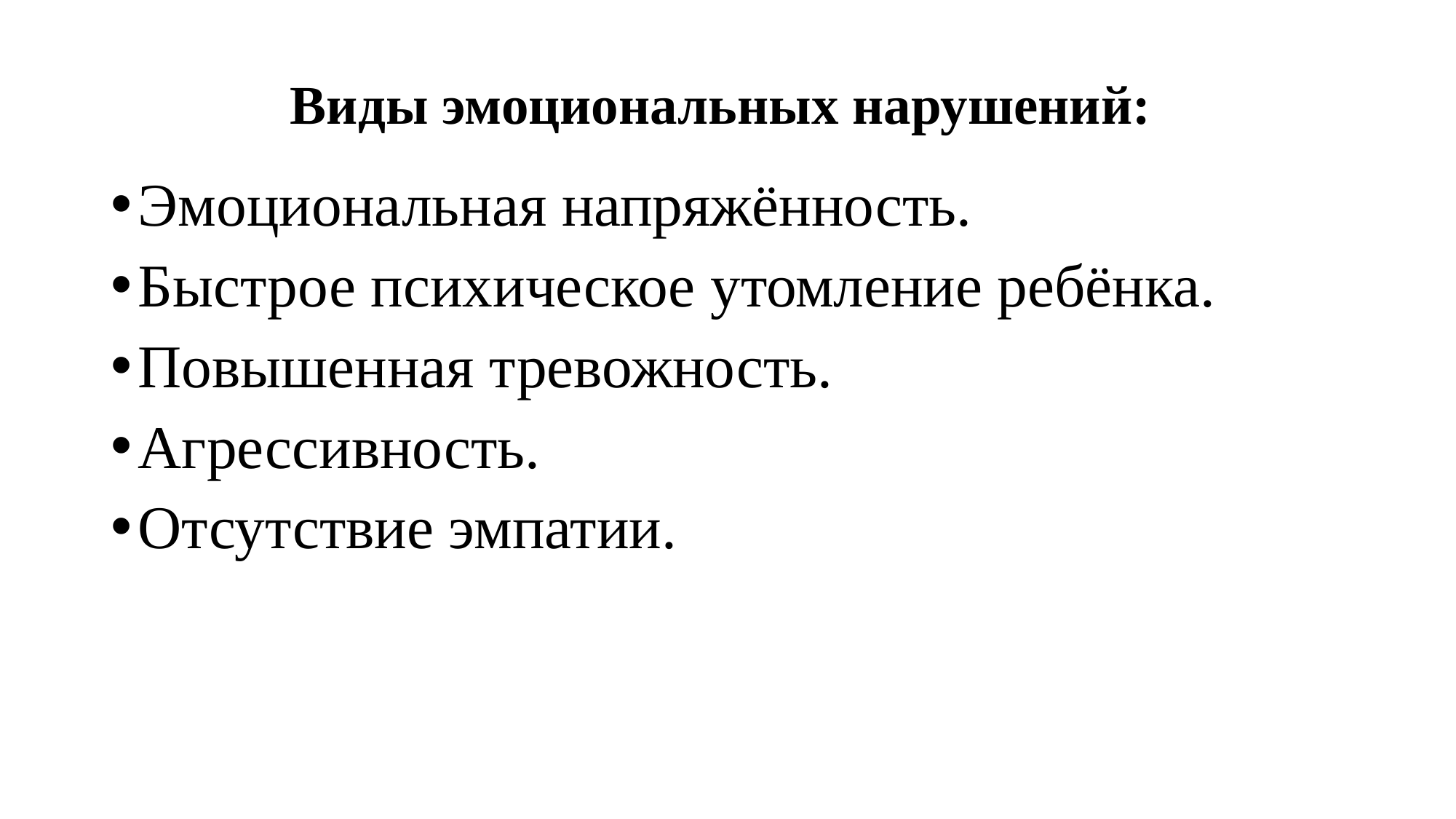

# Виды эмоциональных нарушений:
Эмоциональная напряжённость.
Быстрое психическое утомление ребёнка.
Повышенная тревожность.
Агрессивность.
Отсутствие эмпатии.